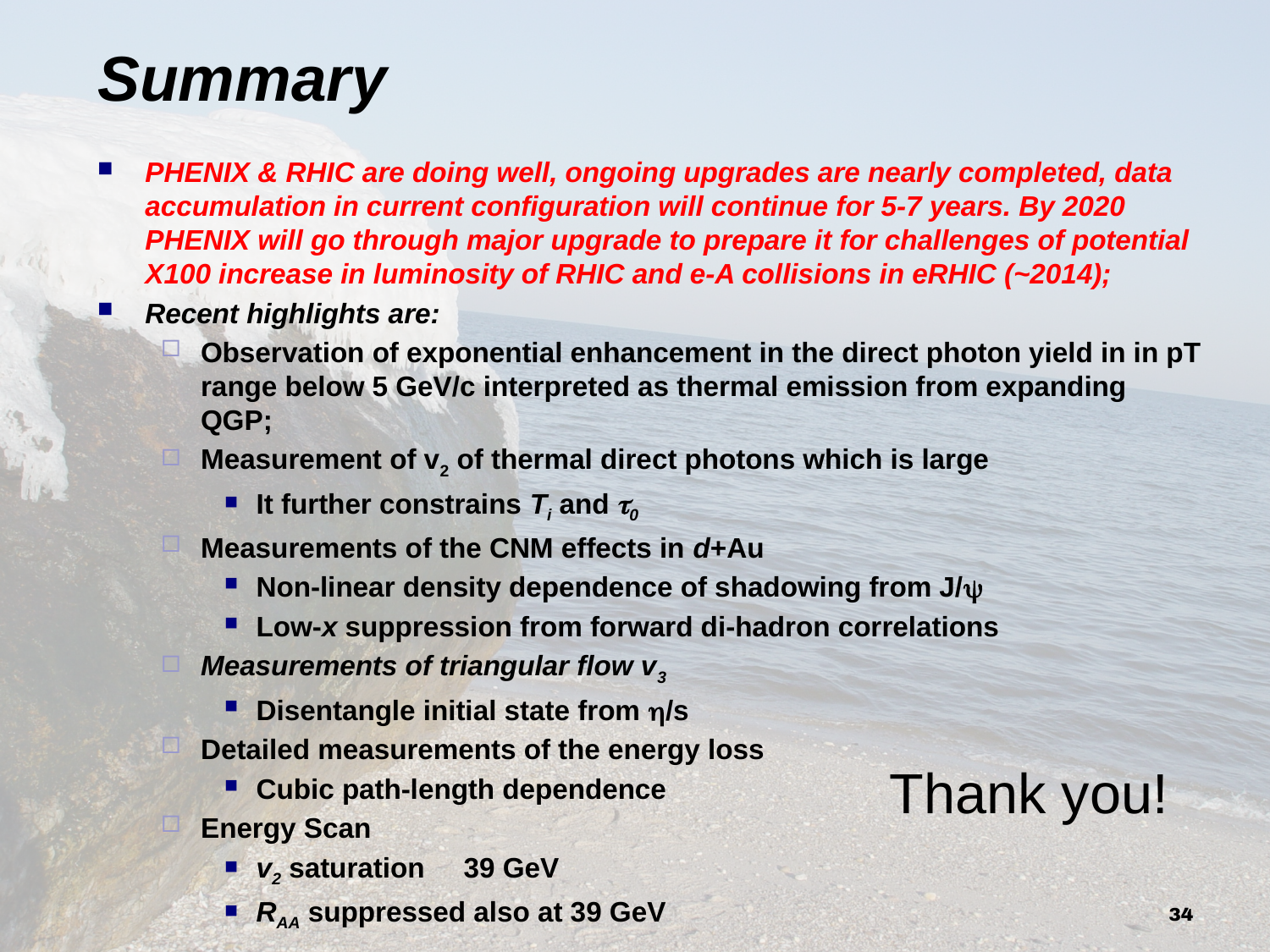

# Summary
PHENIX & RHIC are doing well, ongoing upgrades are nearly completed, data accumulation in current configuration will continue for 5-7 years. By 2020 PHENIX will go through major upgrade to prepare it for challenges of potential X100 increase in luminosity of RHIC and e-A collisions in eRHIC (~2014);
Recent highlights are:
Observation of exponential enhancement in the direct photon yield in in pT range below 5 GeV/c interpreted as thermal emission from expanding QGP;
Measurement of v2 of thermal direct photons which is large
It further constrains Ti and τ0
Measurements of the CNM effects in d+Au
Non-linear density dependence of shadowing from J/ψ
Low-x suppression from forward di-hadron correlations
Measurements of triangular flow v3
Disentangle initial state from η/s
Detailed measurements of the energy loss
Cubic path-length dependence
Energy Scan
v2 saturation     39 GeV
RAA suppressed also at 39 GeV
Thank you!
34